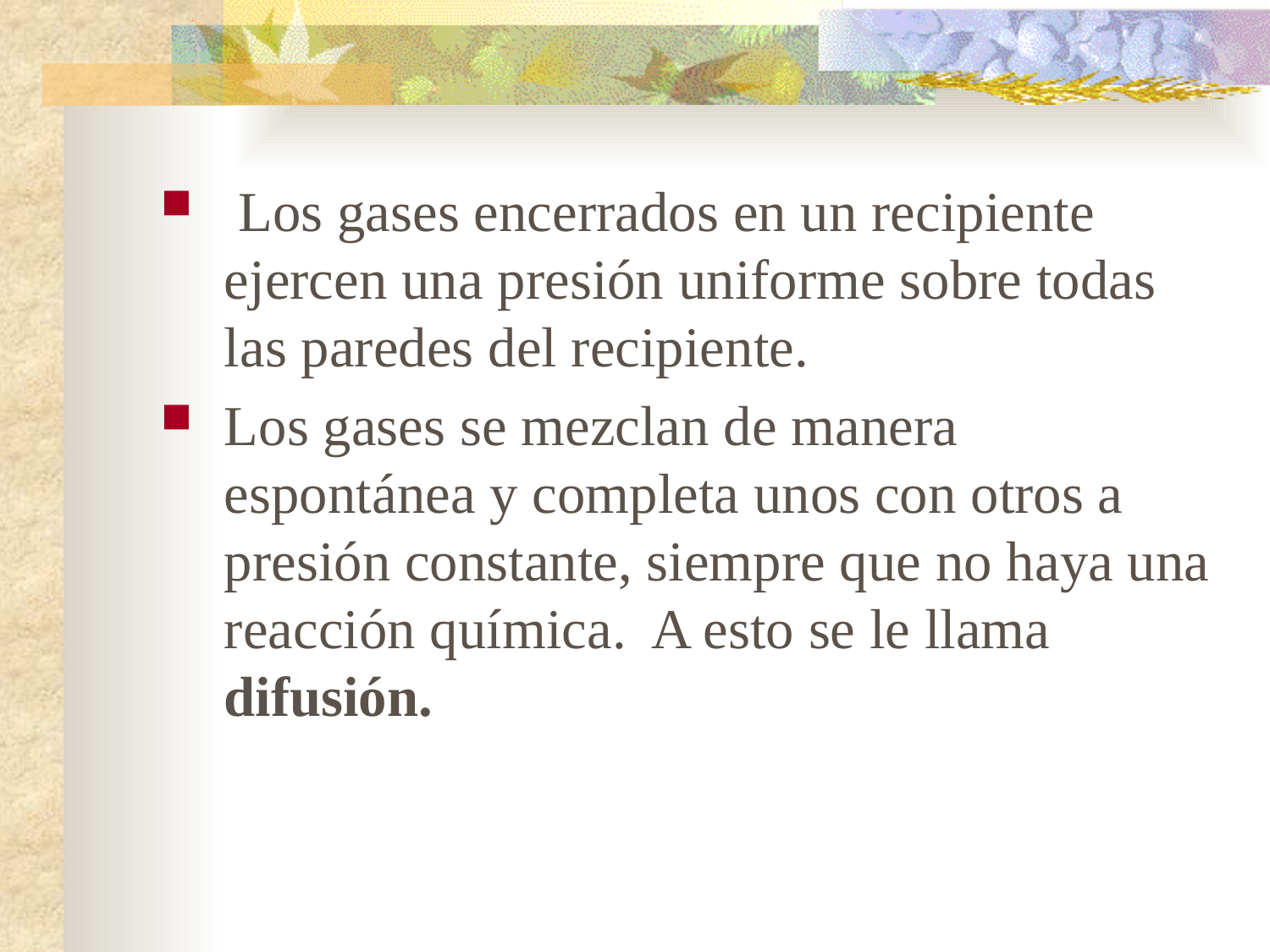

Los gases encerrados en un recipiente ejercen una presión uniforme sobre todas las paredes del recipiente.
Los gases se mezclan de manera espontánea y completa unos con otros a presión constante, siempre que no haya una reacción química.  A esto se le llama difusión.